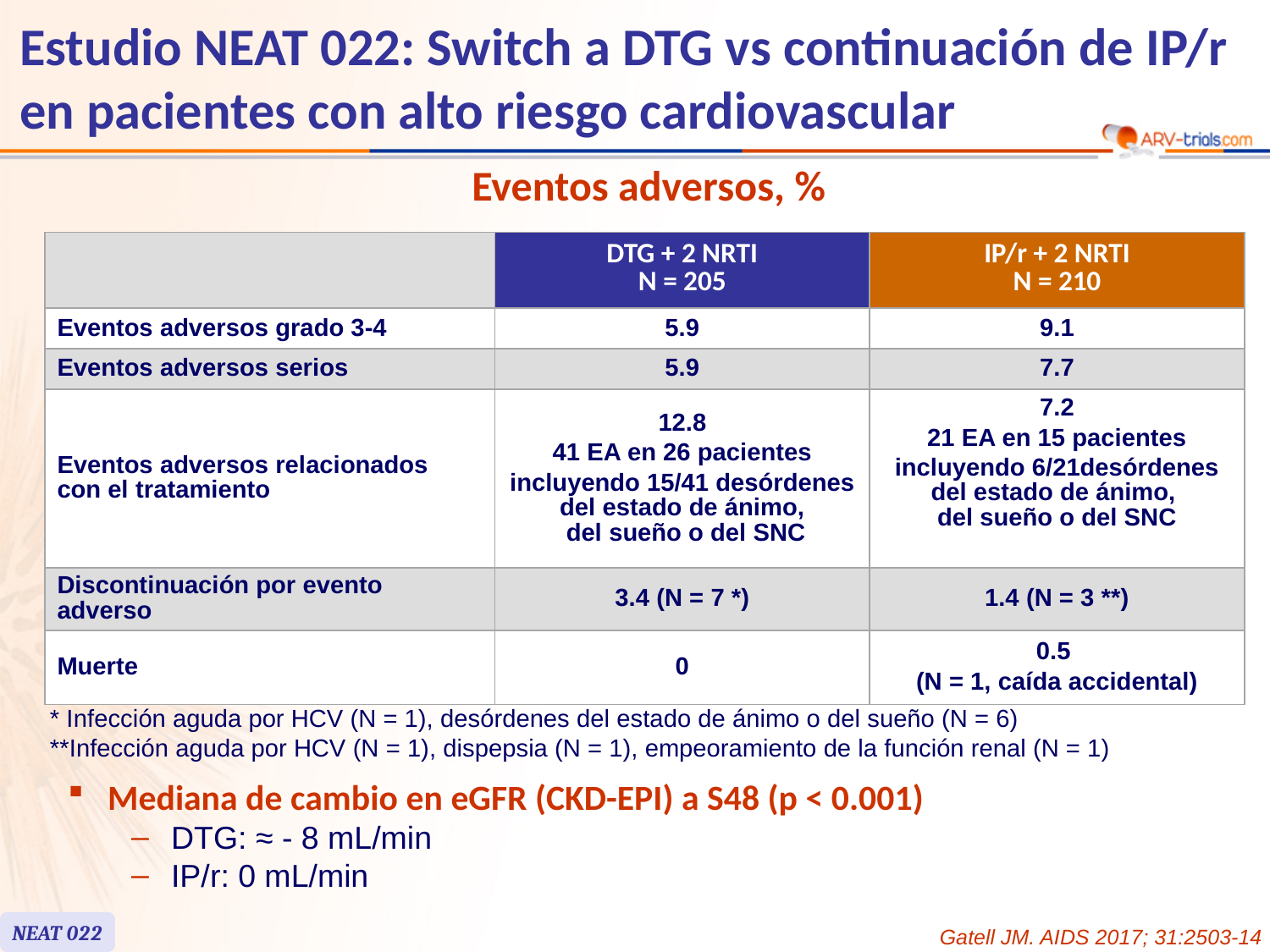

Estudio NEAT 022: Switch a DTG vs continuación de IP/r en pacientes con alto riesgo cardiovascular
Eventos adversos, %
|  | DTG + 2 NRTI N = 205 | IP/r + 2 NRTI N = 210 |
| --- | --- | --- |
| Eventos adversos grado 3-4 | 5.9 | 9.1 |
| Eventos adversos serios | 5.9 | 7.7 |
| Eventos adversos relacionados con el tratamiento | 12.8 41 EA en 26 pacientes incluyendo 15/41 desórdenes del estado de ánimo, del sueño o del SNC | 7.2 21 EA en 15 pacientes incluyendo 6/21desórdenes del estado de ánimo, del sueño o del SNC |
| Discontinuación por evento adverso | 3.4 (N = 7 \*) | 1.4 (N = 3 \*\*) |
| Muerte | 0 | 0.5 (N = 1, caída accidental) |
* Infección aguda por HCV (N = 1), desórdenes del estado de ánimo o del sueño (N = 6)
**Infección aguda por HCV (N = 1), dispepsia (N = 1), empeoramiento de la función renal (N = 1)
Mediana de cambio en eGFR (CKD-EPI) a S48 (p < 0.001)
DTG: ≈ - 8 mL/min
IP/r: 0 mL/min
NEAT 022
Gatell JM. AIDS 2017; 31:2503-14